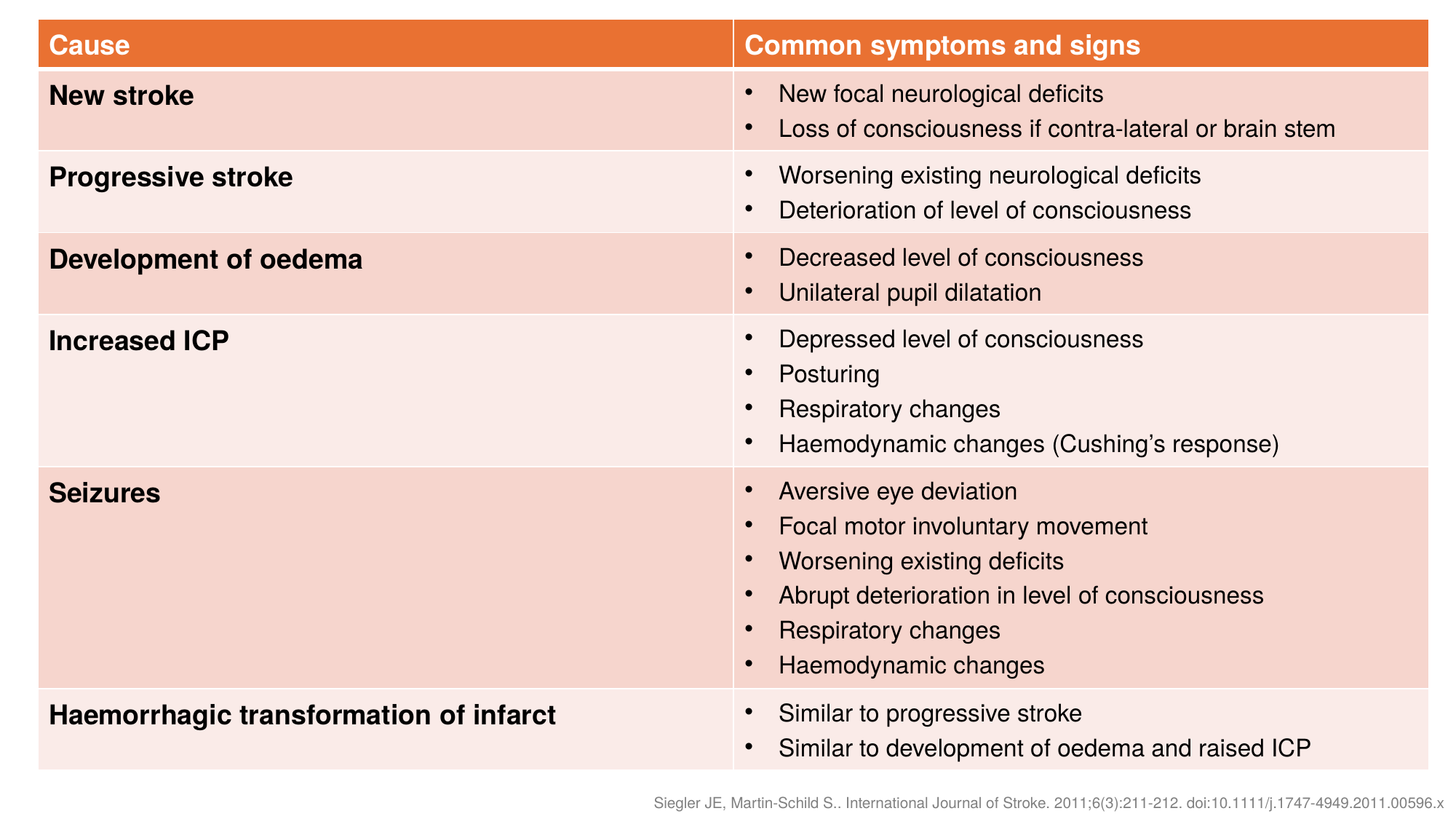

| Cause | Common symptoms and signs |
| --- | --- |
| New stroke | New focal neurological deficits Loss of consciousness if contra-lateral or brain stem |
| Progressive stroke | Worsening existing neurological deficits Deterioration of level of consciousness |
| Development of oedema | Decreased level of consciousness Unilateral pupil dilatation |
| Increased ICP | Depressed level of consciousness Posturing Respiratory changes Haemodynamic changes (Cushing’s response) |
| Seizures | Aversive eye deviation Focal motor involuntary movement Worsening existing deficits Abrupt deterioration in level of consciousness Respiratory changes Haemodynamic changes |
| Haemorrhagic transformation of infarct | Similar to progressive stroke Similar to development of oedema and raised ICP |
Siegler JE, Martin-Schild S.. International Journal of Stroke. 2011;6(3):211-212. doi:10.1111/j.1747-4949.2011.00596.x